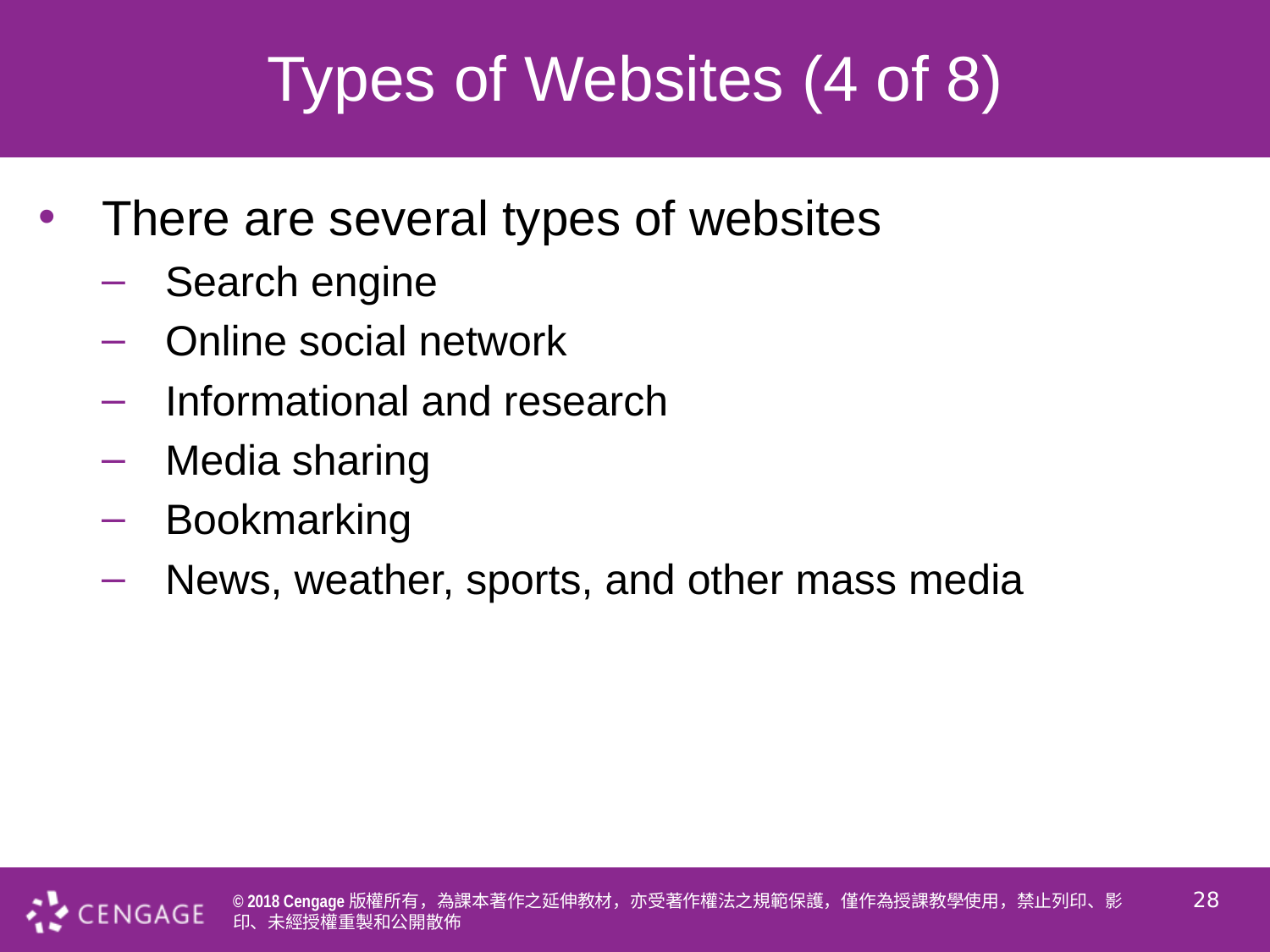

# Types of Websites (4 of 8)
There are several types of websites
Search engine
Online social network
Informational and research
Media sharing
Bookmarking
News, weather, sports, and other mass media
28